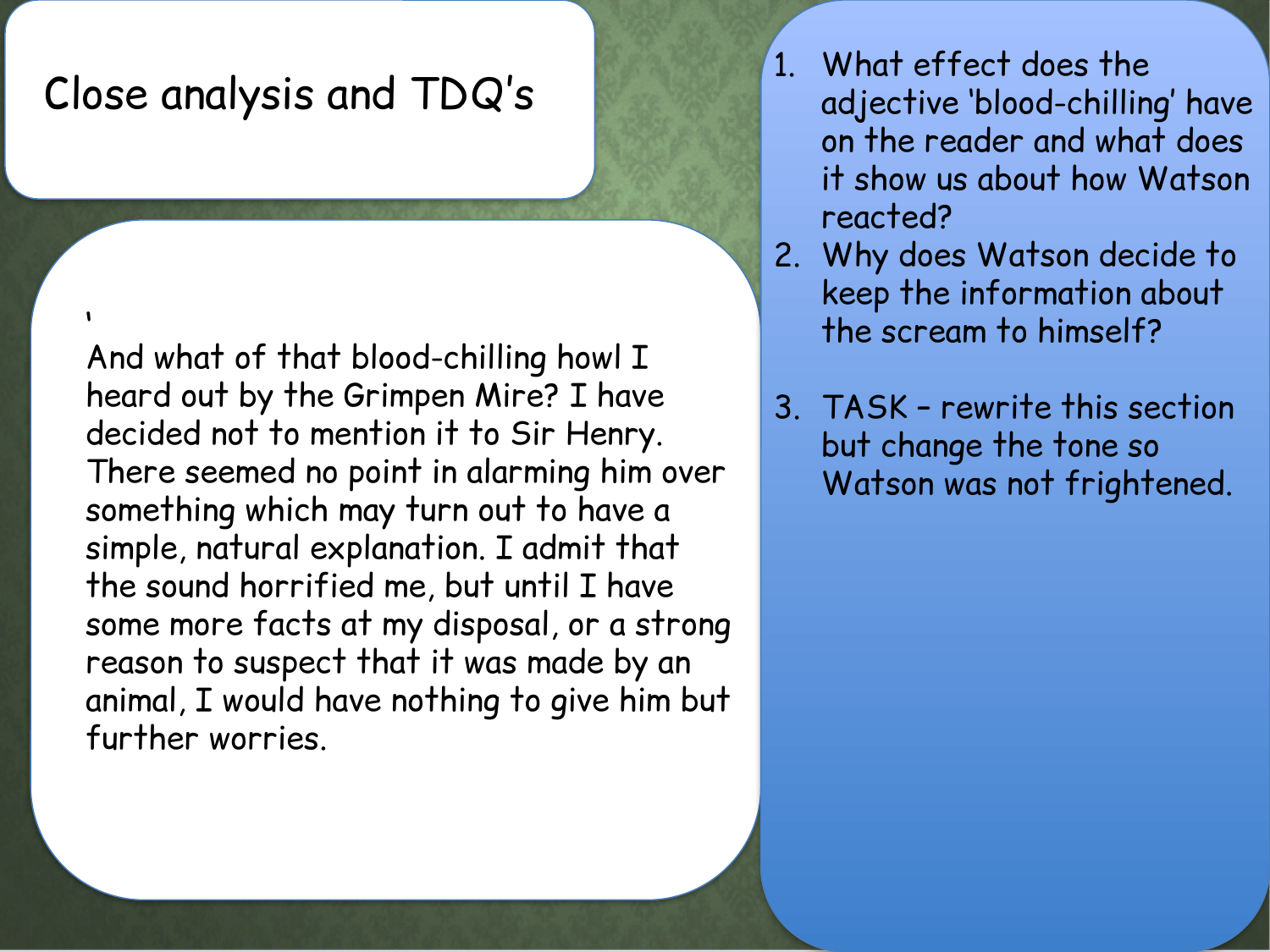

# Close analysis and TDQ’s
What effect does the adjective ‘blood-chilling’ have on the reader and what does it show us about how Watson reacted?
Why does Watson decide to keep the information about the scream to himself?

TASK – rewrite this section but change the tone so Watson was not frightened.

‘
And what of that blood-chilling howl I heard out by the Grimpen Mire? I have decided not to mention it to Sir Henry. There seemed no point in alarming him over something which may turn out to have a simple, natural explanation. I admit that the sound horrified me, but until I have some more facts at my disposal, or a strong reason to suspect that it was made by an animal, I would have nothing to give him but further worries.